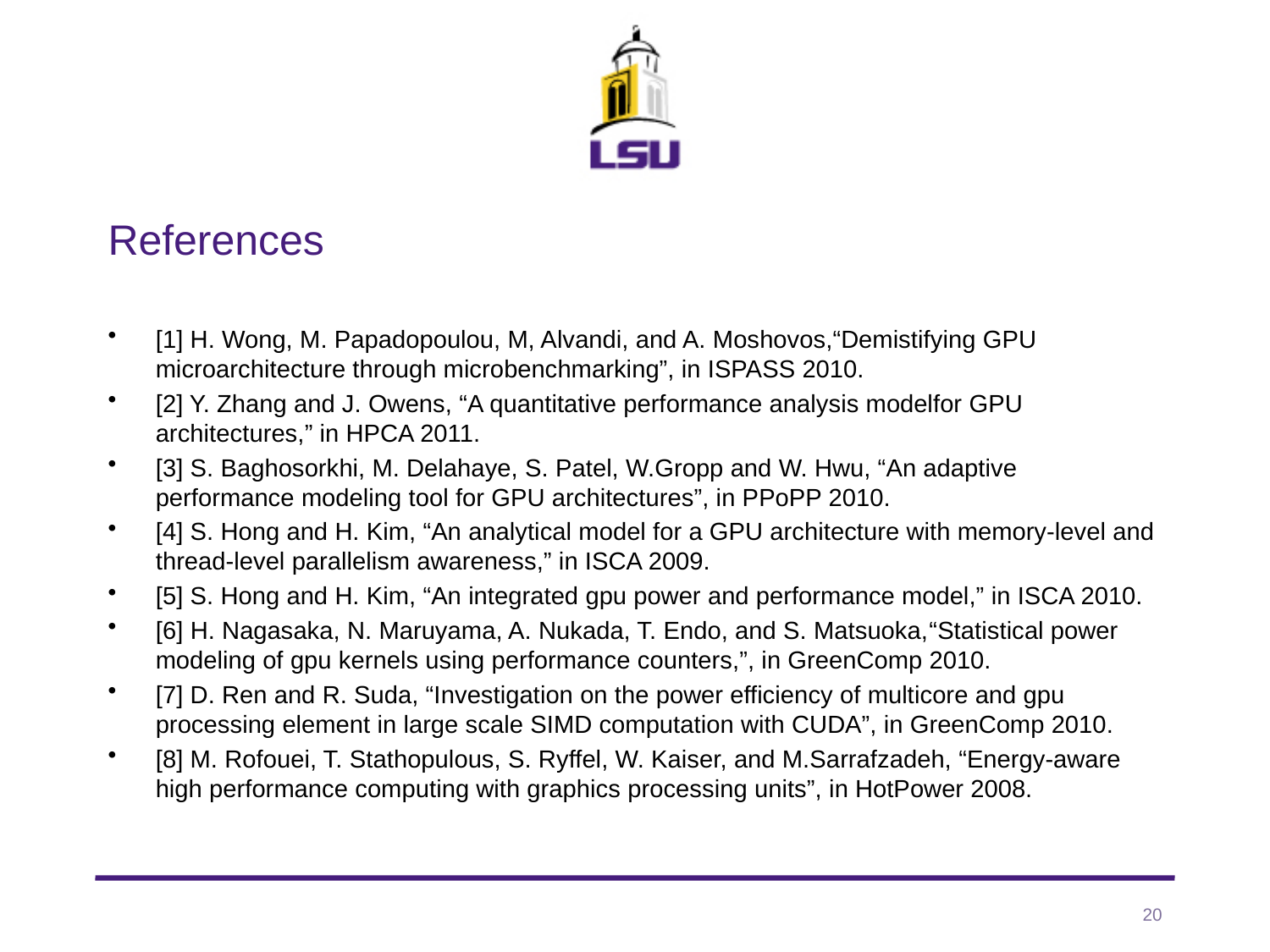

# References
[1] H. Wong, M. Papadopoulou, M, Alvandi, and A. Moshovos,“Demistifying GPU microarchitecture through microbenchmarking”, in ISPASS 2010.
[2] Y. Zhang and J. Owens, “A quantitative performance analysis modelfor GPU architectures,” in HPCA 2011.
[3] S. Baghosorkhi, M. Delahaye, S. Patel, W.Gropp and W. Hwu, “An adaptive performance modeling tool for GPU architectures”, in PPoPP 2010.
[4] S. Hong and H. Kim, “An analytical model for a GPU architecture with memory-level and thread-level parallelism awareness,” in ISCA 2009.
[5] S. Hong and H. Kim, “An integrated gpu power and performance model,” in ISCA 2010.
[6] H. Nagasaka, N. Maruyama, A. Nukada, T. Endo, and S. Matsuoka,“Statistical power modeling of gpu kernels using performance counters,”, in GreenComp 2010.
[7] D. Ren and R. Suda, “Investigation on the power efficiency of multicore and gpu processing element in large scale SIMD computation with CUDA”, in GreenComp 2010.
[8] M. Rofouei, T. Stathopulous, S. Ryffel, W. Kaiser, and M.Sarrafzadeh, “Energy-aware high performance computing with graphics processing units”, in HotPower 2008.
20